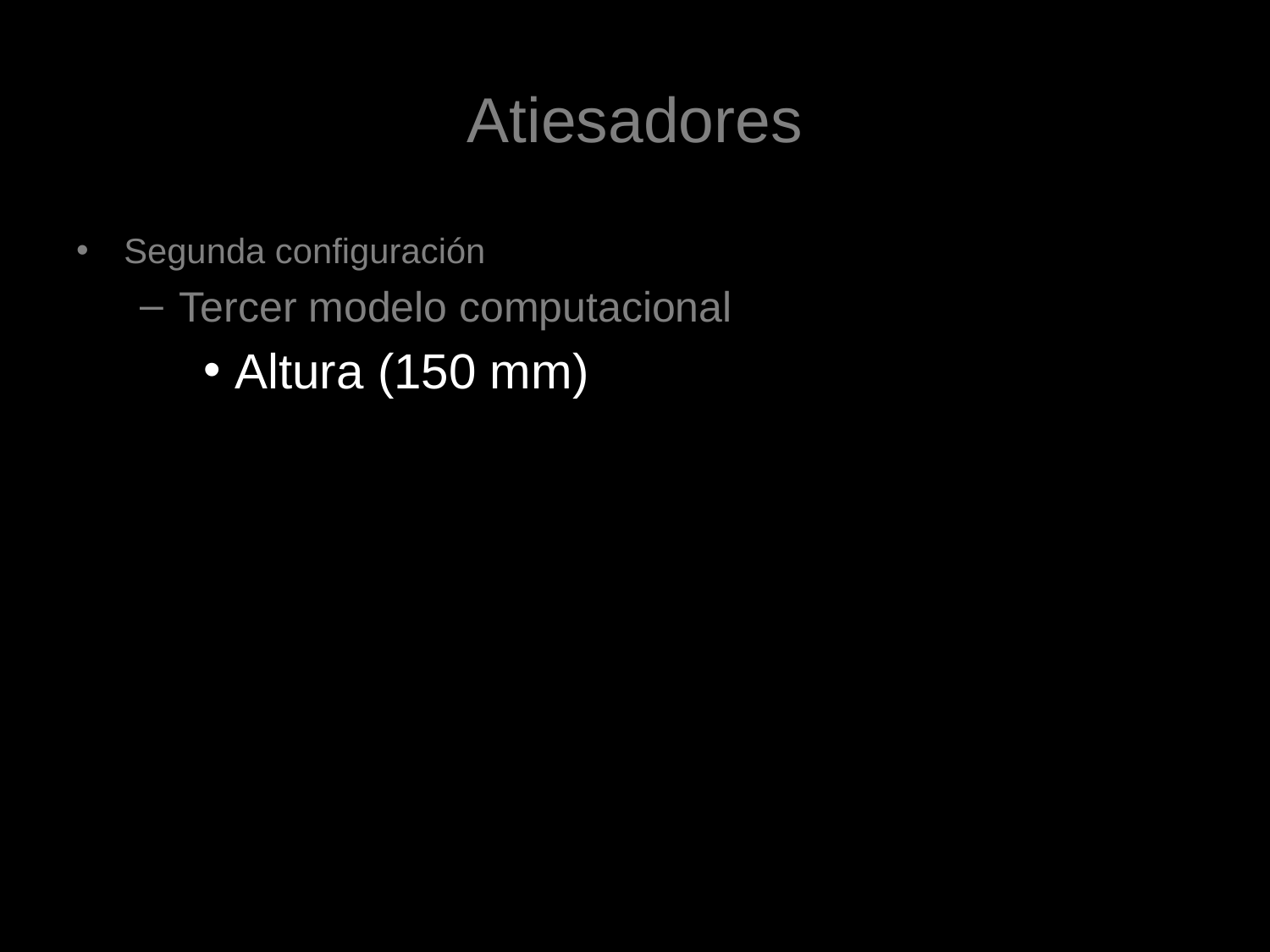

# Atiesadores
Segunda configuración
Tercer modelo computacional
Altura (150 mm)